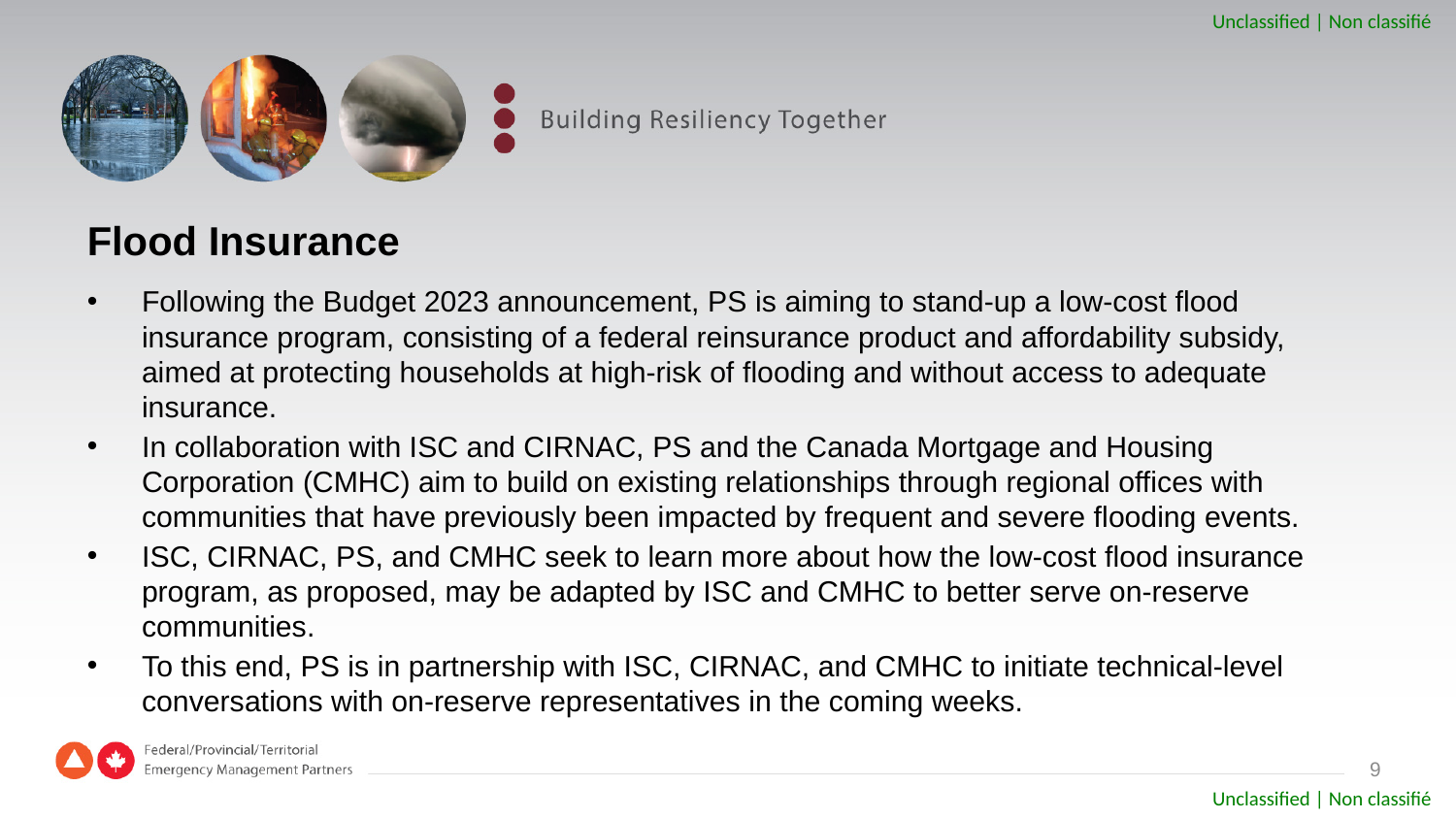

# Flood Insurance
Following the Budget 2023 announcement, PS is aiming to stand-up a low-cost flood insurance program, consisting of a federal reinsurance product and affordability subsidy, aimed at protecting households at high-risk of flooding and without access to adequate insurance.
In collaboration with ISC and CIRNAC, PS and the Canada Mortgage and Housing Corporation (CMHC) aim to build on existing relationships through regional offices with communities that have previously been impacted by frequent and severe flooding events.
ISC, CIRNAC, PS, and CMHC seek to learn more about how the low-cost flood insurance program, as proposed, may be adapted by ISC and CMHC to better serve on-reserve communities.
To this end, PS is in partnership with ISC, CIRNAC, and CMHC to initiate technical-level conversations with on-reserve representatives in the coming weeks.